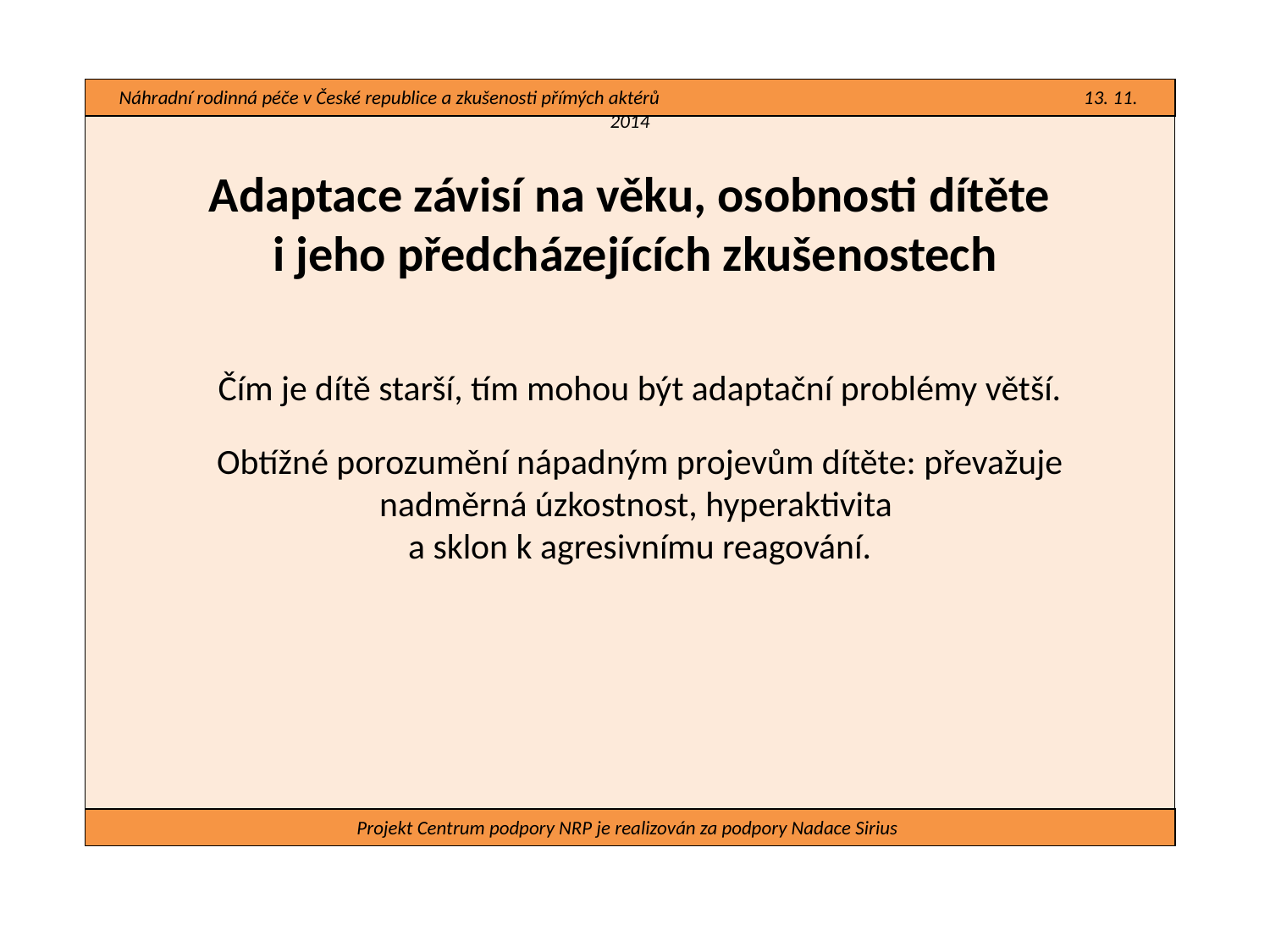

Náhradní rodinná péče v České republice a zkušenosti přímých aktérů                                                                                                13. 11. 2014
#
Adaptace závisí na věku, osobnosti dítěte
i jeho předcházejících zkušenostech
Čím je dítě starší, tím mohou být adaptační problémy větší.
Obtížné porozumění nápadným projevům dítěte: převažuje nadměrná úzkostnost, hyperaktivita
a sklon k agresivnímu reagování.
Projekt Centrum podpory NRP je realizován za podpory Nadace Sirius